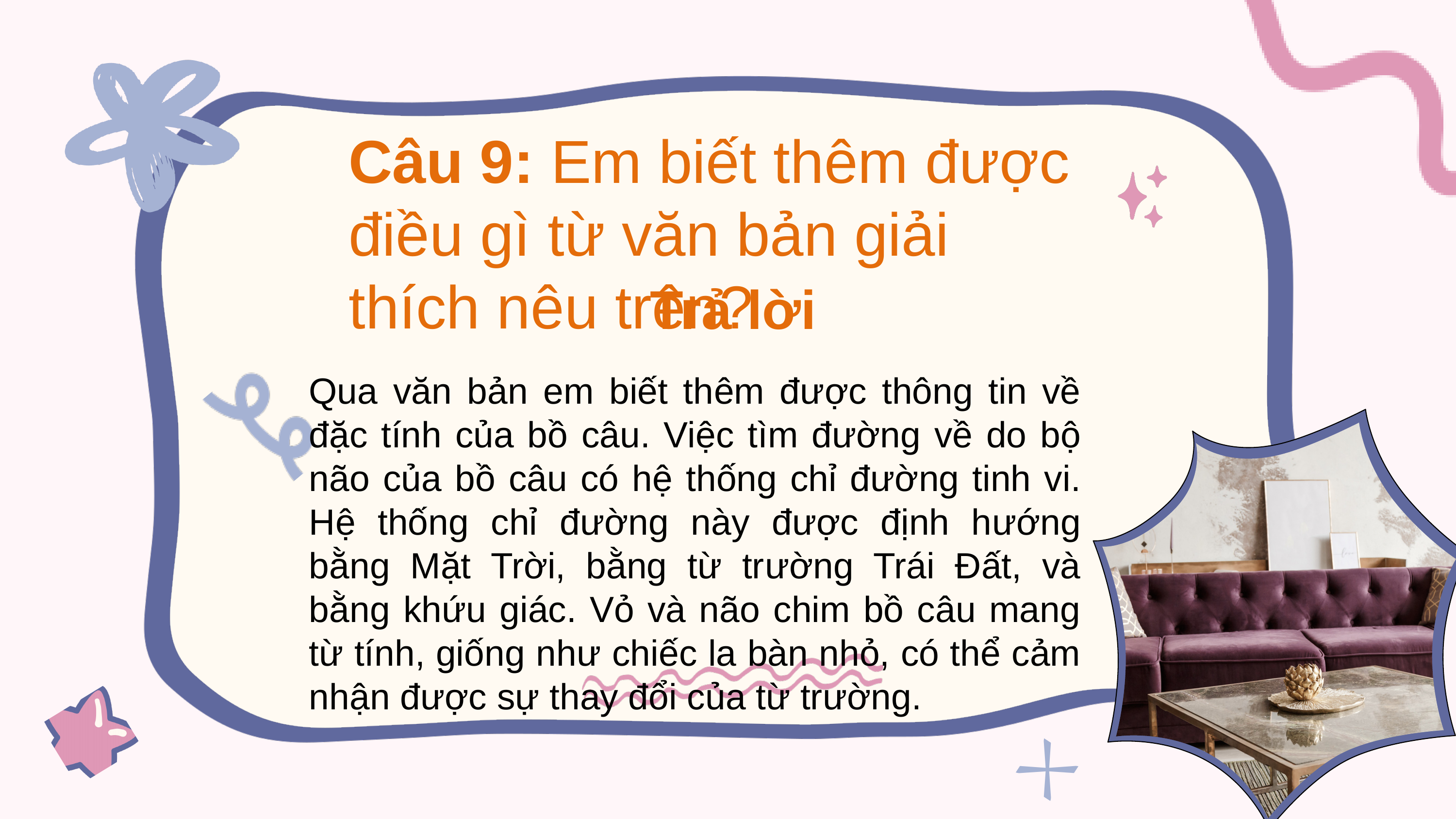

Câu 9: Em biết thêm được điều gì từ văn bản giải thích nêu trên?

Trả lời
Qua văn bản em biết thêm được thông tin về đặc tính của bồ câu. Việc tìm đường về do bộ não của bồ câu có hệ thống chỉ đường tinh vi. Hệ thống chỉ đường này được định hướng bằng Mặt Trời, bằng từ trường Trái Đất, và bằng khứu giác. Vỏ và não chim bồ câu mang từ tính, giống như chiếc la bàn nhỏ, có thể cảm nhận được sự thay đổi của từ trường.